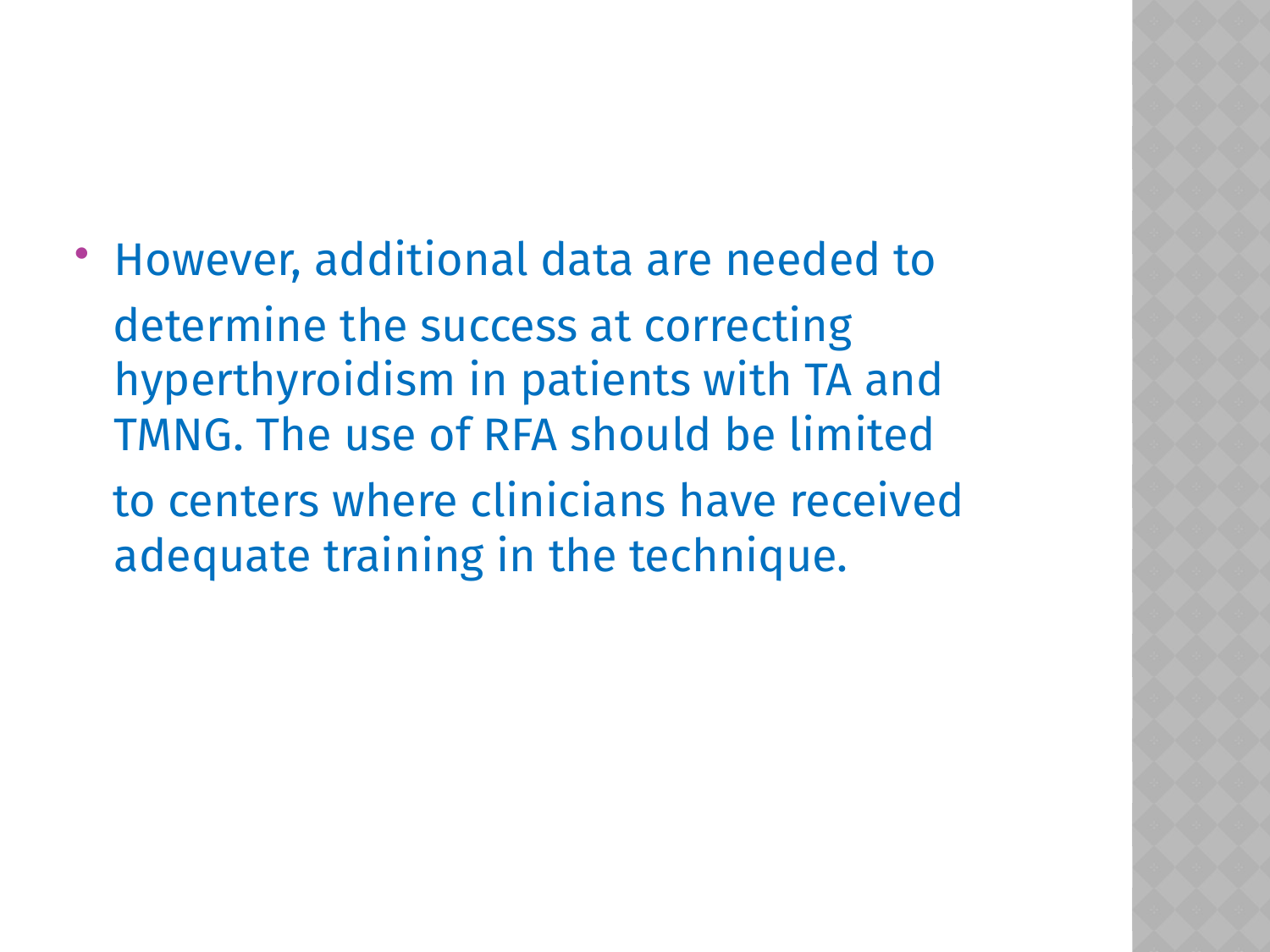

#
However, additional data are needed to
   determine the success at correcting hyperthyroidism in patients with TA and TMNG. The use of RFA should be limited
   to centers where clinicians have received adequate training in the technique.